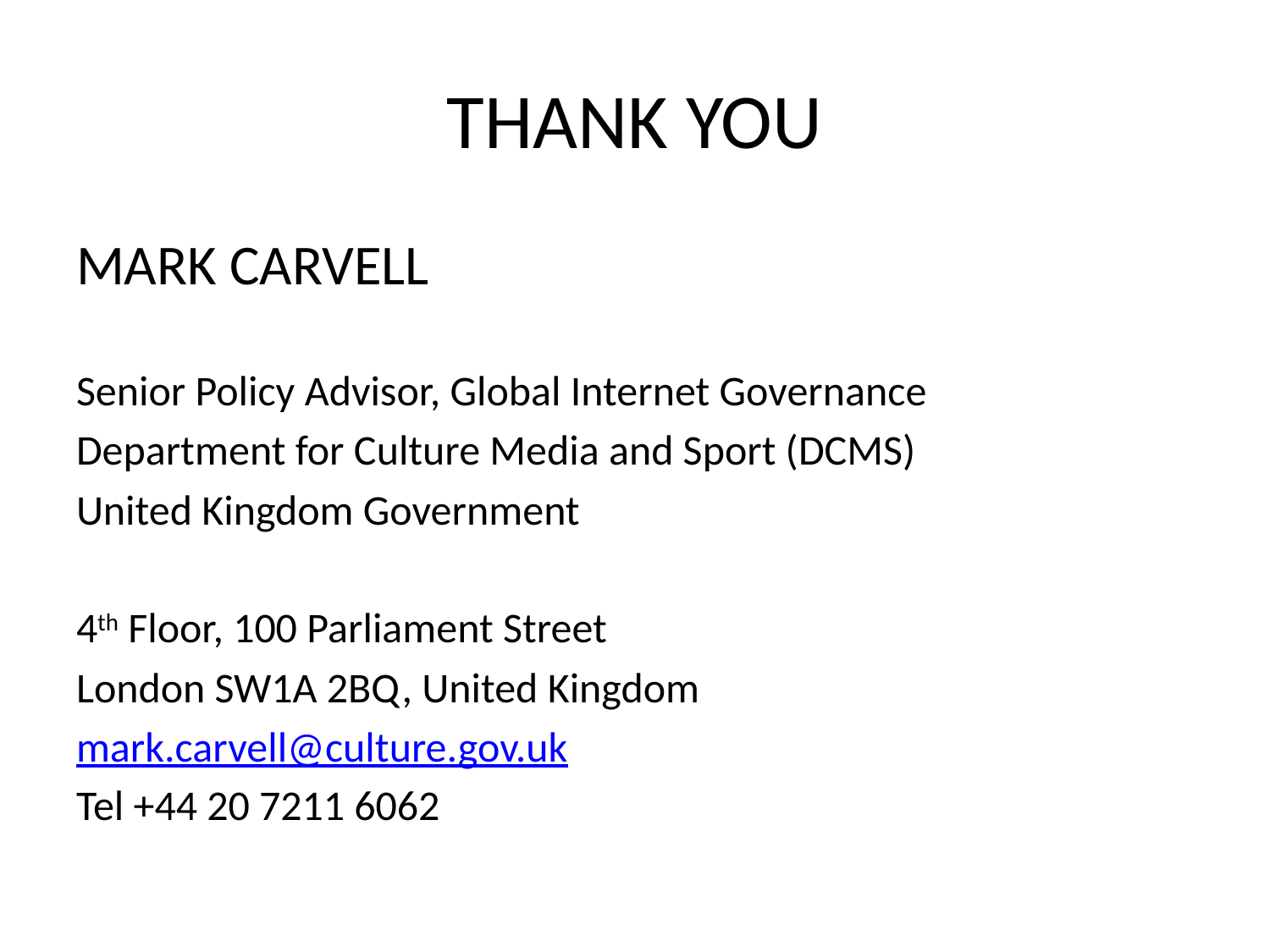

# THANK YOU
MARK CARVELL

Senior Policy Advisor, Global Internet Governance
Department for Culture Media and Sport (DCMS)
United Kingdom Government

4th Floor, 100 Parliament Street
London SW1A 2BQ, United Kingdom
mark.carvell@culture.gov.uk
Tel +44 20 7211 6062